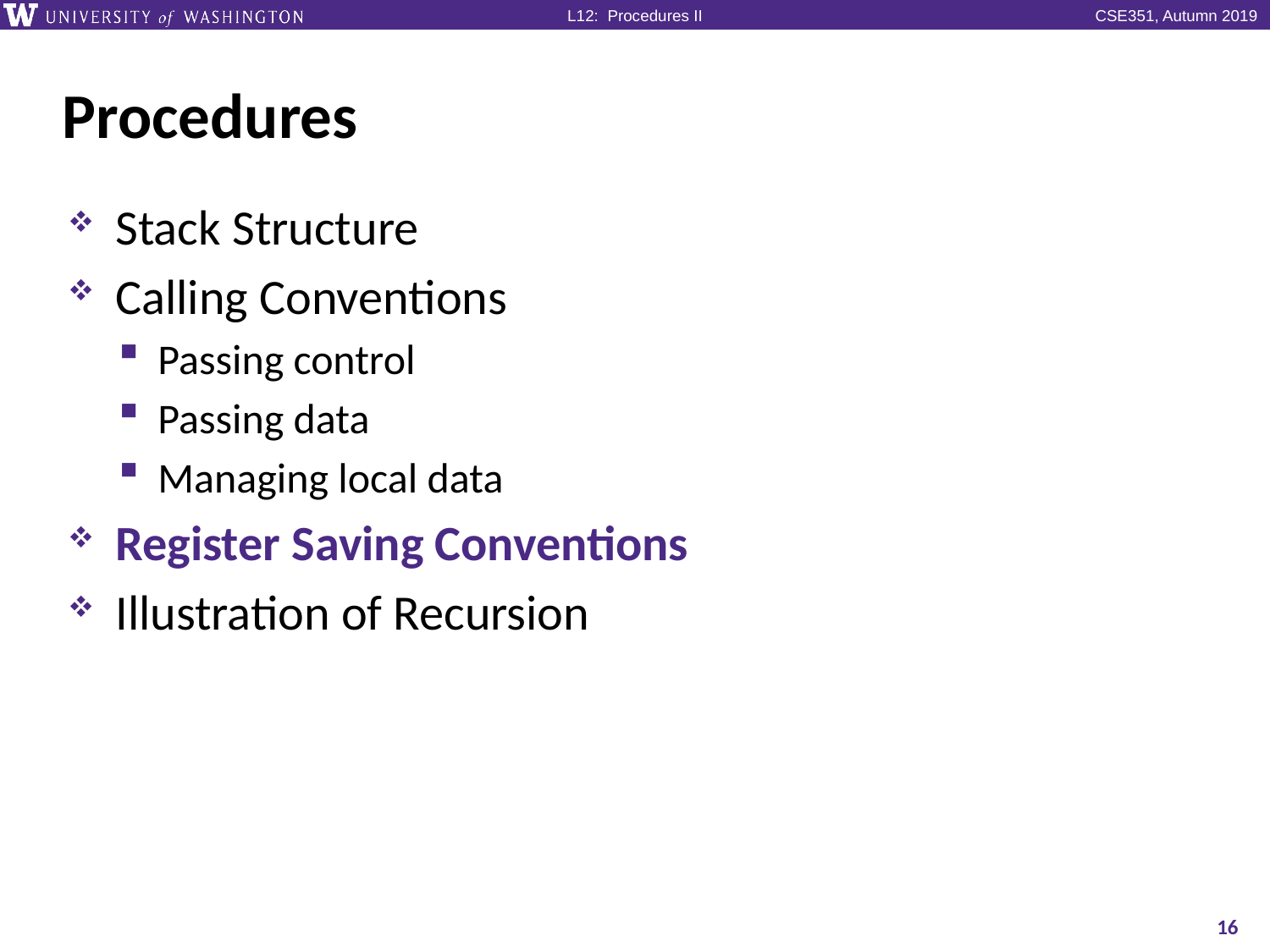

# Procedures
Stack Structure
Calling Conventions
Passing control
Passing data
Managing local data
Register Saving Conventions
Illustration of Recursion
16